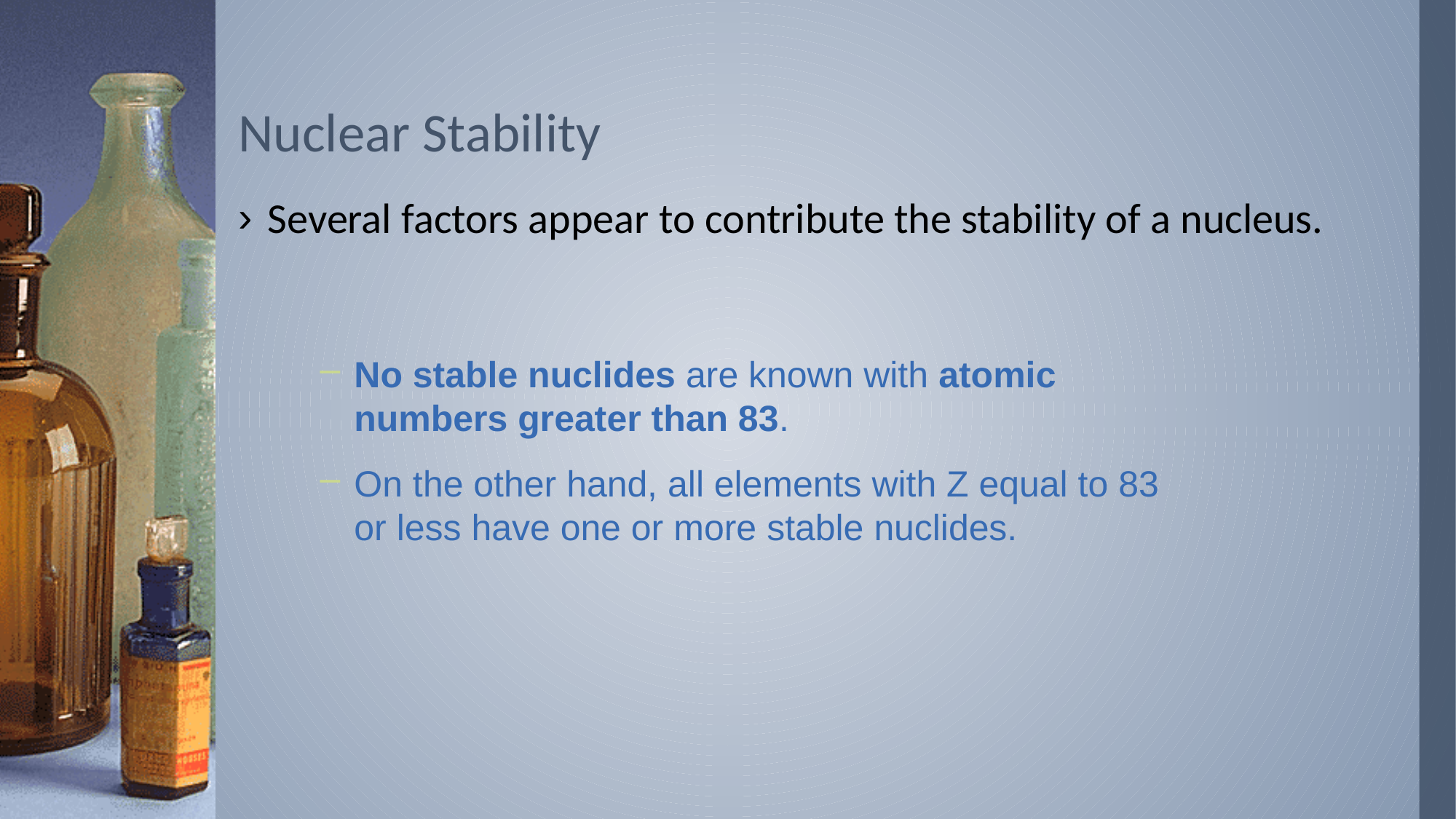

# Nuclear Stability
Several factors appear to contribute the stability of a nucleus.
No stable nuclides are known with atomic numbers greater than 83.
On the other hand, all elements with Z equal to 83 or less have one or more stable nuclides.